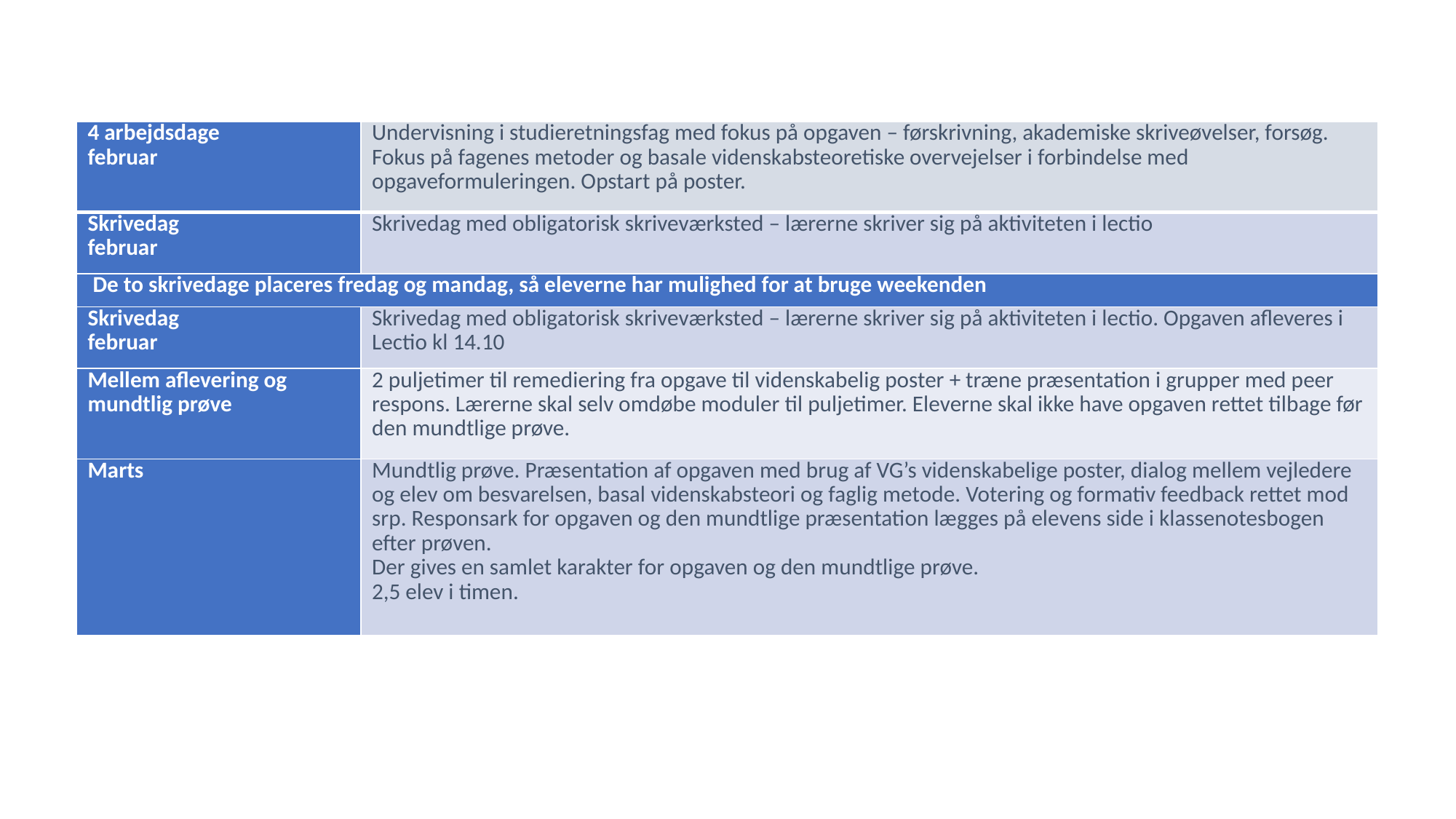

| 4 arbejdsdage februar | Undervisning i studieretningsfag med fokus på opgaven – førskrivning, akademiske skriveøvelser, forsøg. Fokus på fagenes metoder og basale videnskabsteoretiske overvejelser i forbindelse med opgaveformuleringen. Opstart på poster. |
| --- | --- |
| Skrivedag februar | Skrivedag med obligatorisk skriveværksted – lærerne skriver sig på aktiviteten i lectio |
| De to skrivedage placeres fredag og mandag, så eleverne har mulighed for at bruge weekenden |  |
| Skrivedag februar | Skrivedag med obligatorisk skriveværksted – lærerne skriver sig på aktiviteten i lectio. Opgaven afleveres i Lectio kl 14.10 |
| Mellem aflevering og mundtlig prøve | 2 puljetimer til remediering fra opgave til videnskabelig poster + træne præsentation i grupper med peer respons. Lærerne skal selv omdøbe moduler til puljetimer. Eleverne skal ikke have opgaven rettet tilbage før den mundtlige prøve. |
| Marts | Mundtlig prøve. Præsentation af opgaven med brug af VG’s videnskabelige poster, dialog mellem vejledere og elev om besvarelsen, basal videnskabsteori og faglig metode. Votering og formativ feedback rettet mod srp. Responsark for opgaven og den mundtlige præsentation lægges på elevens side i klassenotesbogen efter prøven. Der gives en samlet karakter for opgaven og den mundtlige prøve. 2,5 elev i timen. |